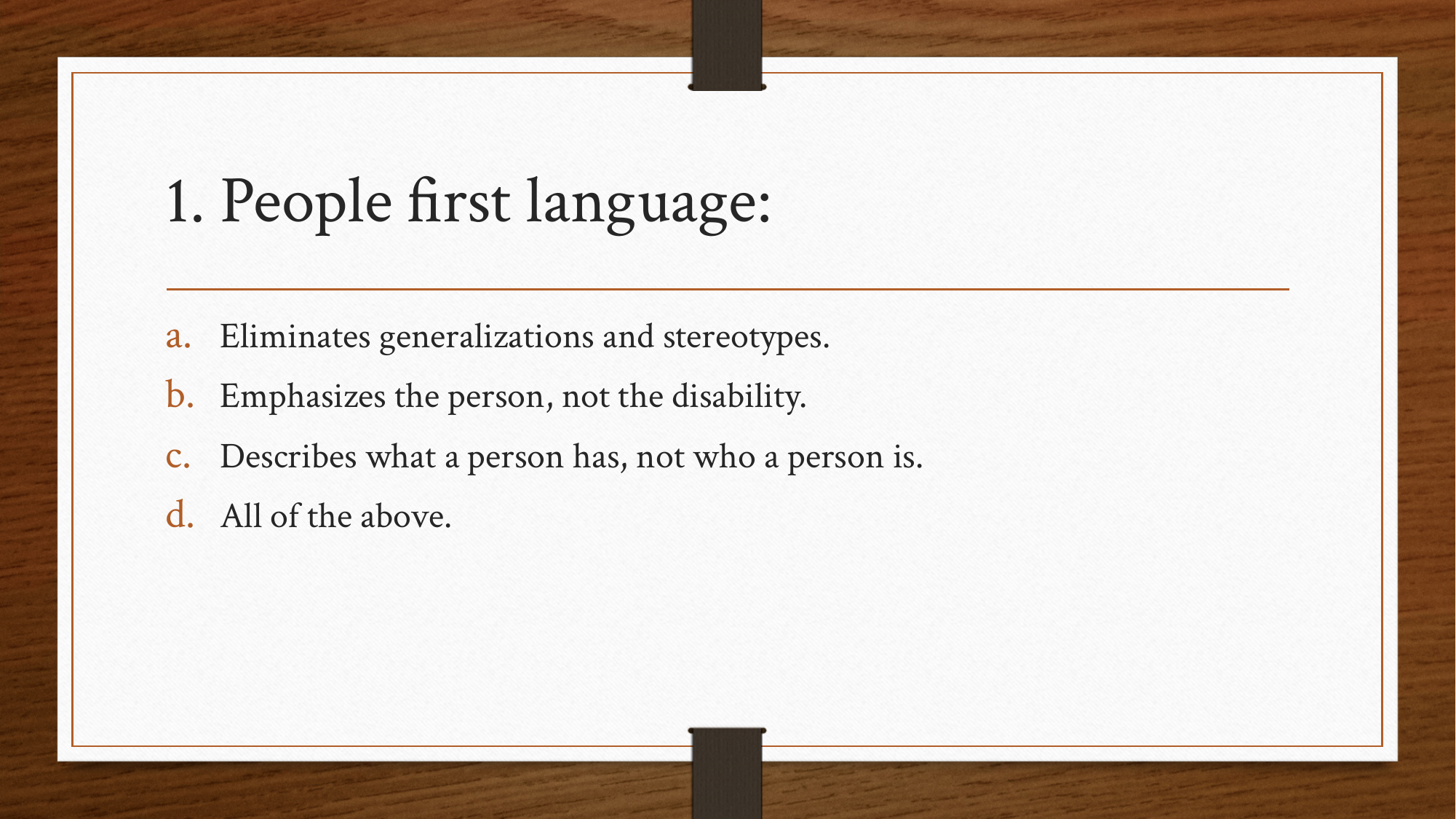

# 1. People first language:
Eliminates generalizations and stereotypes.
Emphasizes the person, not the disability.
Describes what a person has, not who a person is.
All of the above.